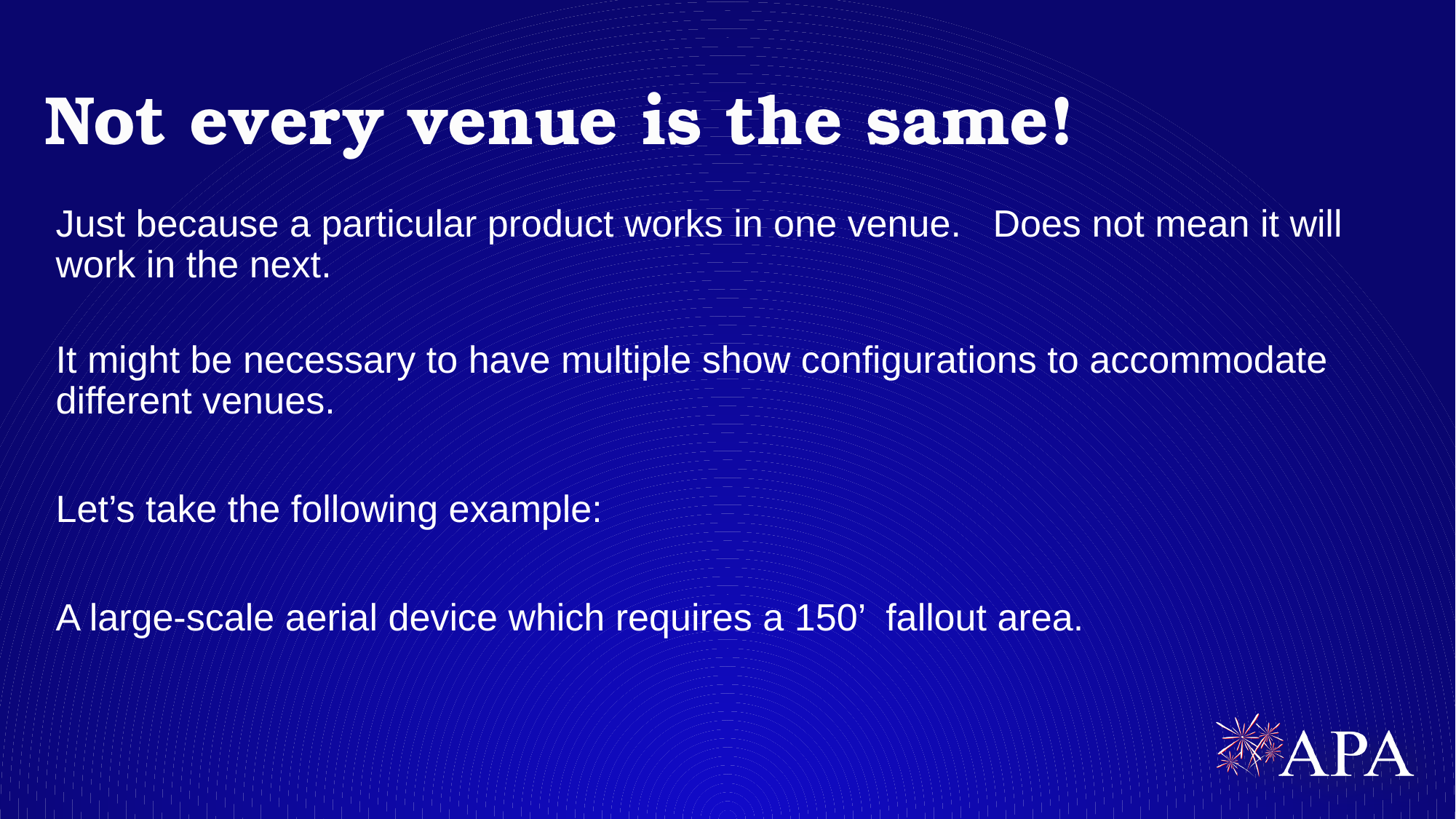

# Not every venue is the same!
Just because a particular product works in one venue.   Does not mean it will work in the next.
It might be necessary to have multiple show configurations to accommodate different venues.

Let’s take the following example:

A large-scale aerial device which requires a 150’  fallout area.